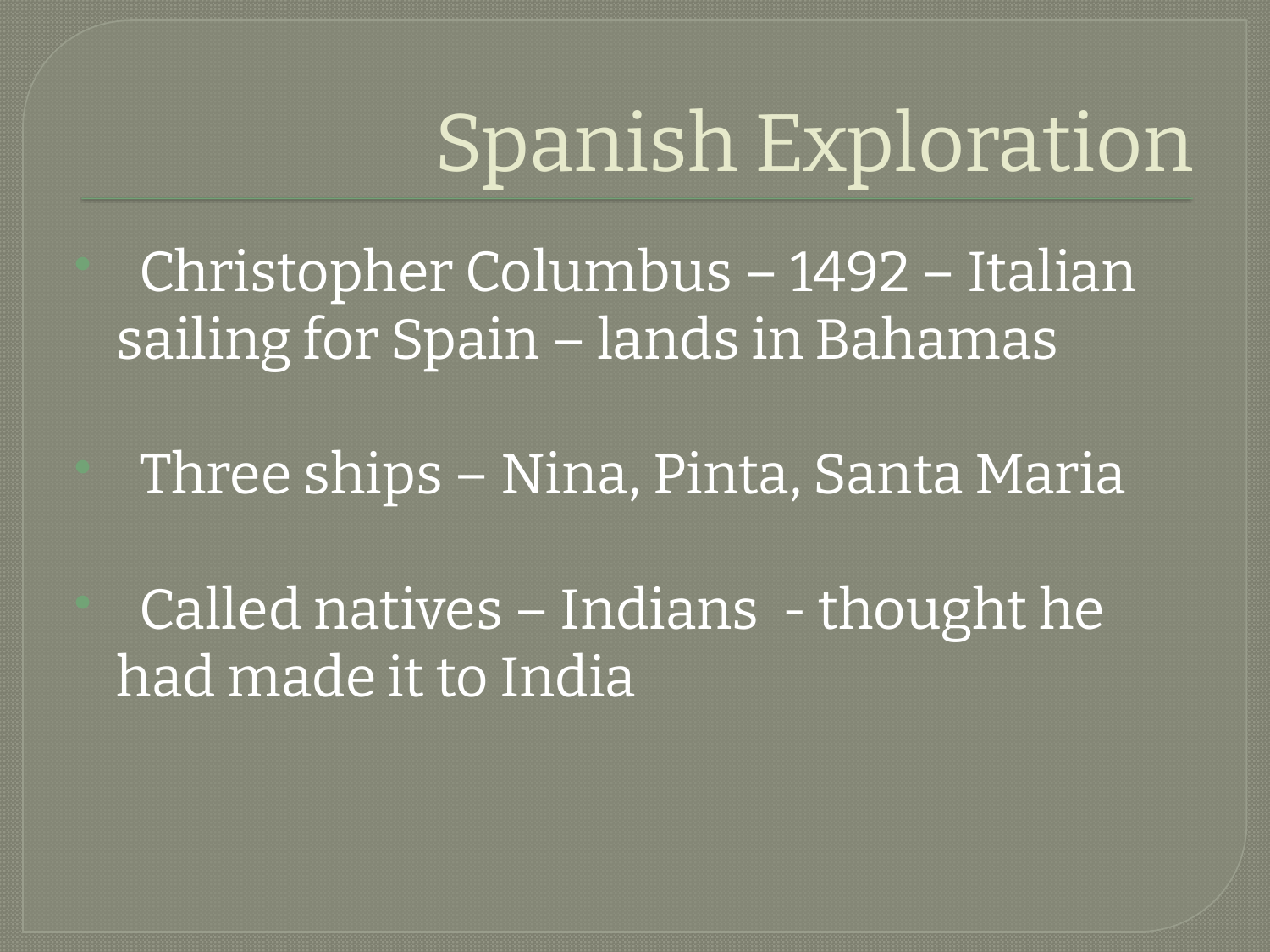

# Spanish Exploration
  Christopher Columbus – 1492 – Italian sailing for Spain – lands in Bahamas

  Three ships – Nina, Pinta, Santa Maria

  Called natives – Indians  - thought he had made it to India